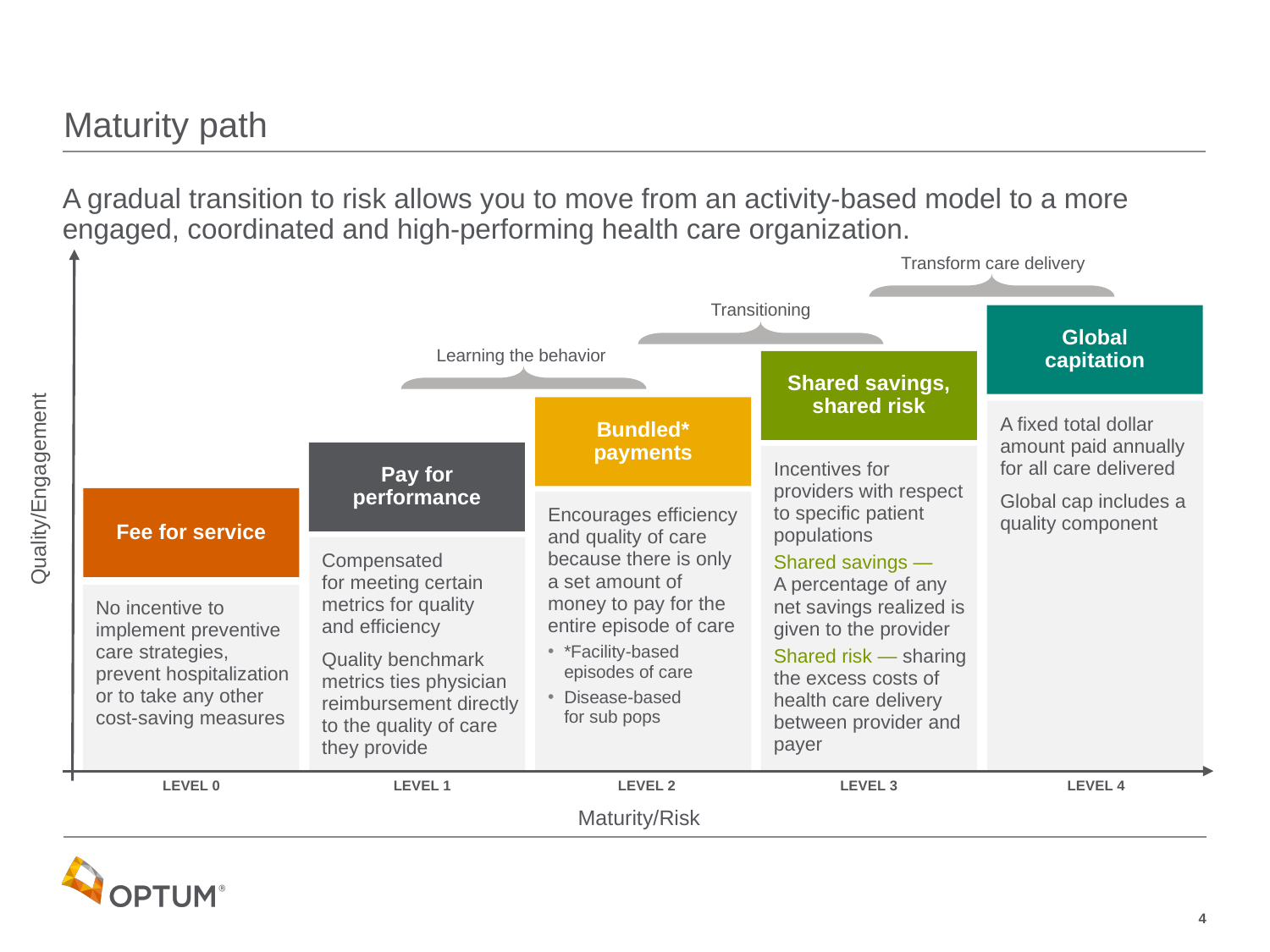

# Maturity path
A gradual transition to risk allows you to move from an activity-based model to a more engaged, coordinated and high-performing health care organization.

Transform care delivery

Transitioning
Global
capitation

Learning the behavior
Shared savings,
shared risk
Quality/Engagement
Bundled* payments
A fixed total dollar amount paid annually for all care delivered
Global cap includes a quality component
Pay for performance
Incentives for providers with respect to specific patient populations
Shared savings —
A percentage of any net savings realized is given to the provider
Shared risk — sharing the excess costs of health care delivery between provider and payer
Fee for service
Encourages efficiency and quality of care because there is only a set amount of money to pay for the entire episode of care
*Facility-based episodes of care
Disease-based
for sub pops
Compensated
for meeting certain metrics for quality
and efficiency
Quality benchmark metrics ties physician reimbursement directly to the quality of care they provide
No incentive to implement preventive care strategies, prevent hospitalization or to take any other cost-saving measures
LEVEL 0
LEVEL 1
LEVEL 2
LEVEL 3
LEVEL 4
Maturity/Risk